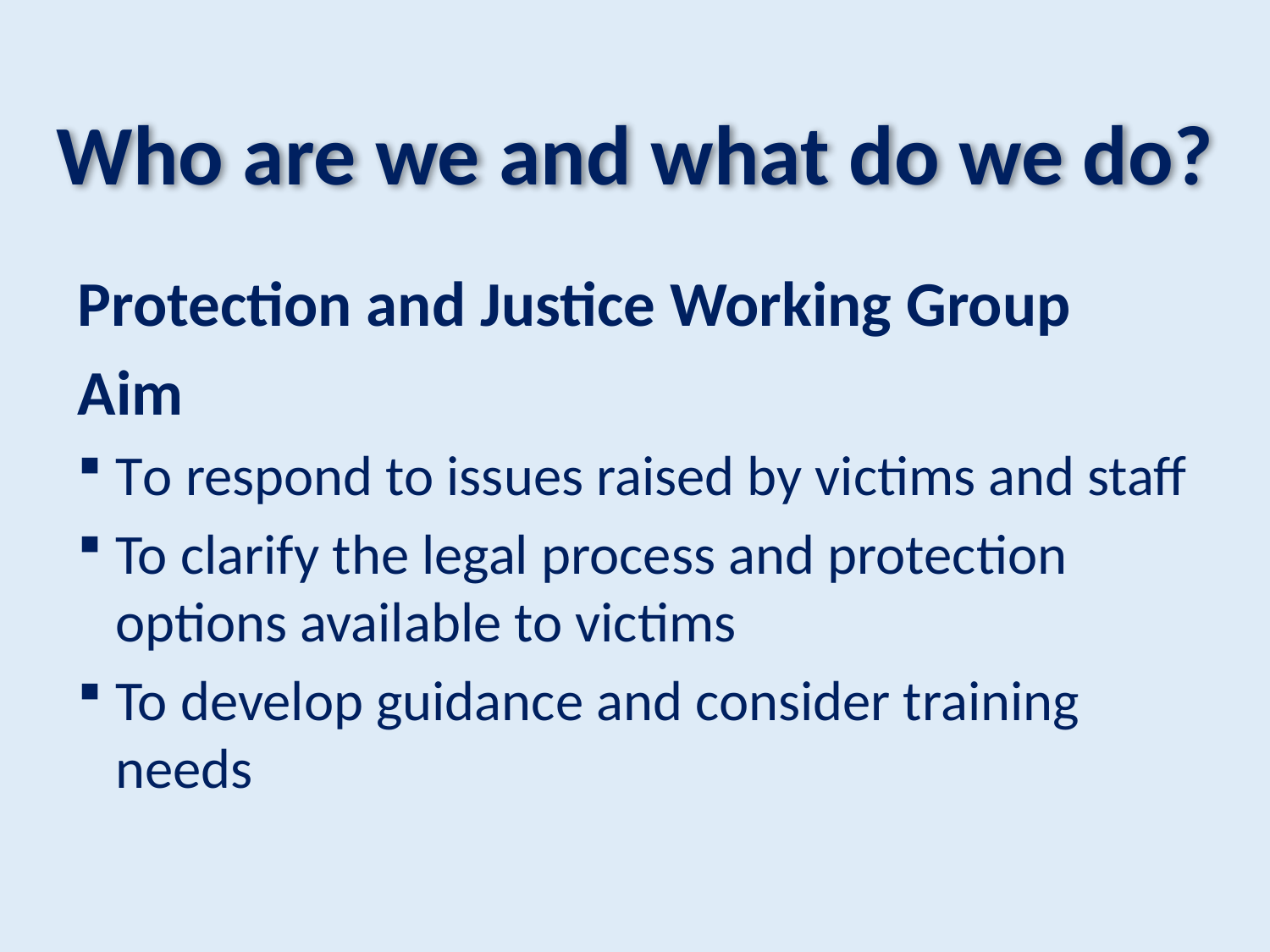

# Who are we and what do we do?
Protection and Justice Working Group
Aim
To respond to issues raised by victims and staff
To clarify the legal process and protection options available to victims
To develop guidance and consider training needs